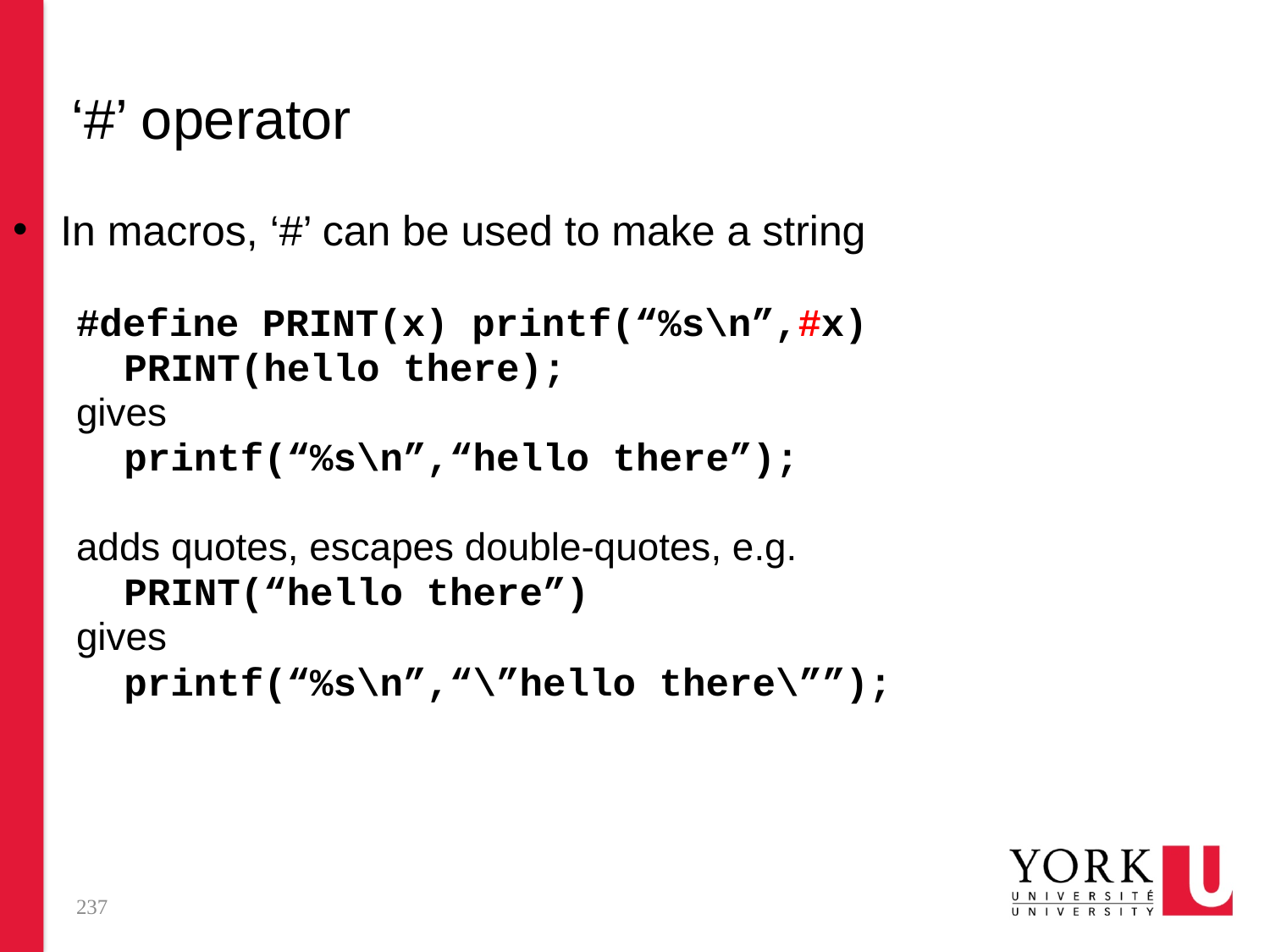

# ‘#’ operator
In macros, ‘#’ can be used to make a string

#define PRINT(x) printf(“%s\n”,#x)
	PRINT(hello there);
gives
	printf(“%s\n”,“hello there”);

adds quotes, escapes double-quotes, e.g.
	PRINT(“hello there”)
gives
	printf(“%s\n”,“\”hello there\””);
237